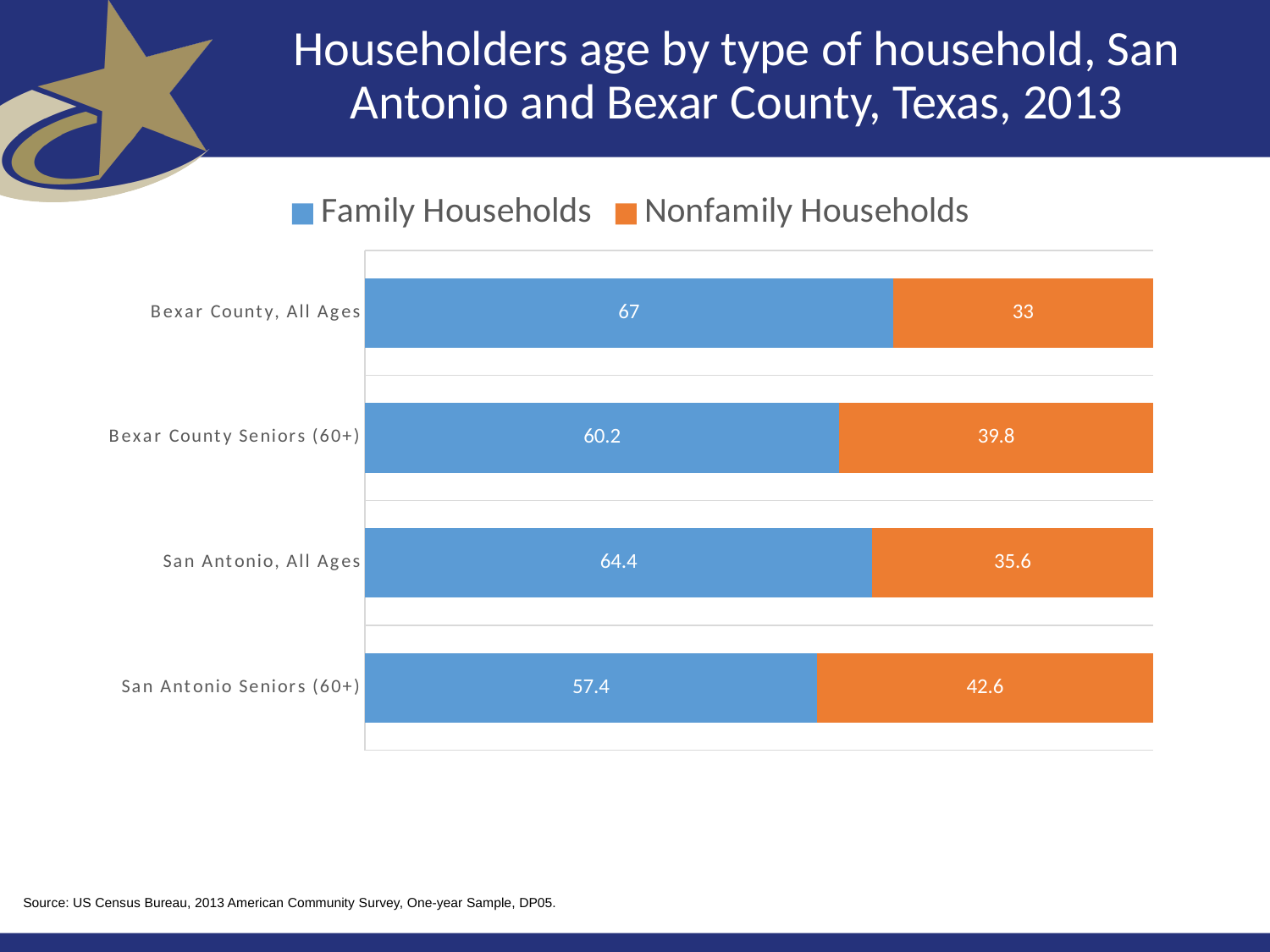

# Householders age by type of household, San Antonio and Bexar County, Texas, 2013

### Chart

| Category | Family Households | Nonfamily Households |
|---|---|---|
| San Antonio Seniors (60+) | 57.4 | 42.6 |
| San Antonio, All Ages | 64.4 | 35.6 |
| Bexar County Seniors (60+) | 60.2 | 39.8 |
| Bexar County, All Ages | 67.0 | 33.0 |
Source: US Census Bureau, 2013 American Community Survey, One-year Sample, DP05.